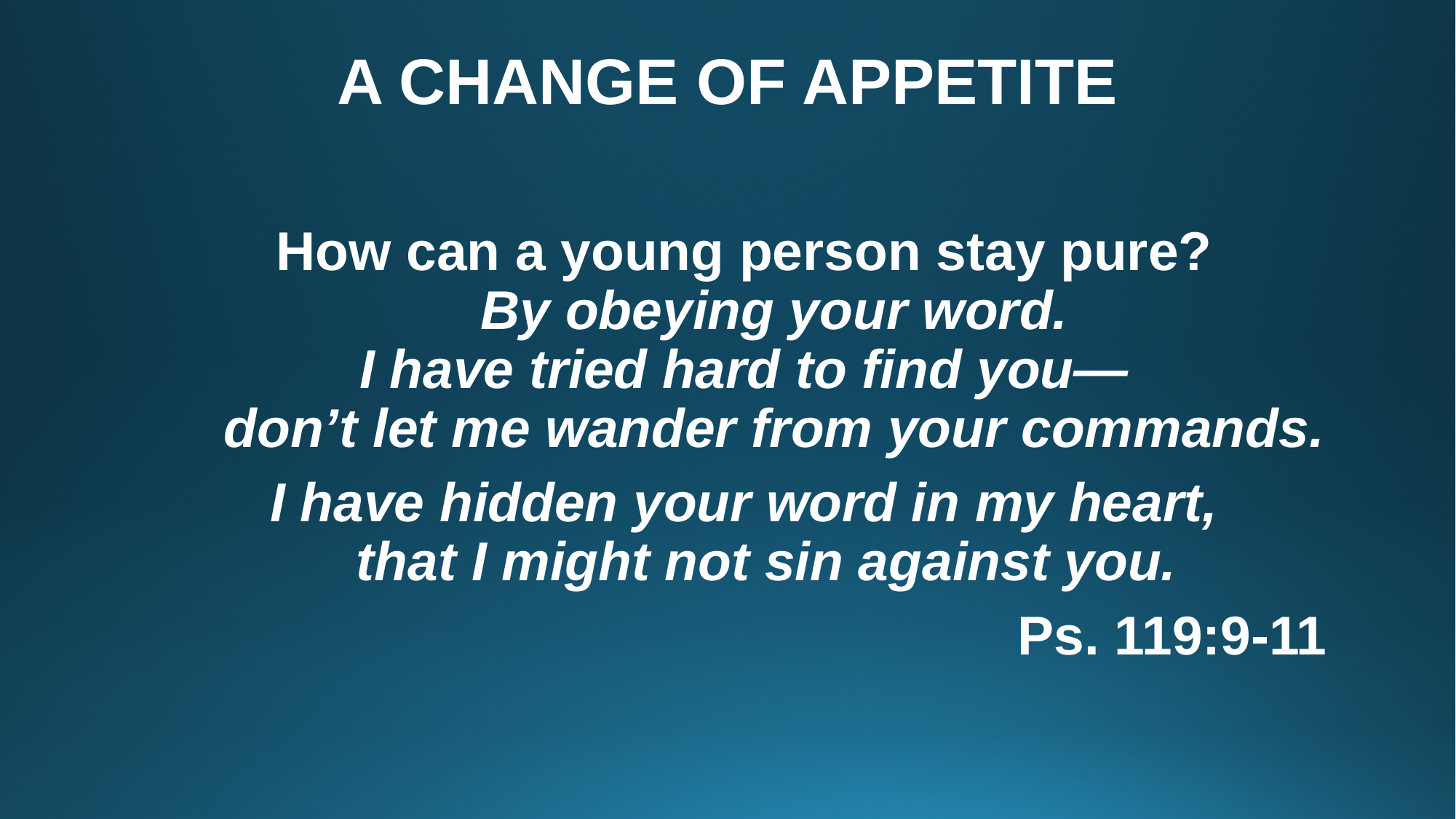

# A CHANGE OF APPETITE
How can a young person stay pure?
    By obeying your word.
I have tried hard to find you—
    don’t let me wander from your commands.
I have hidden your word in my heart,
    that I might not sin against you.
								Ps. 119:9-11